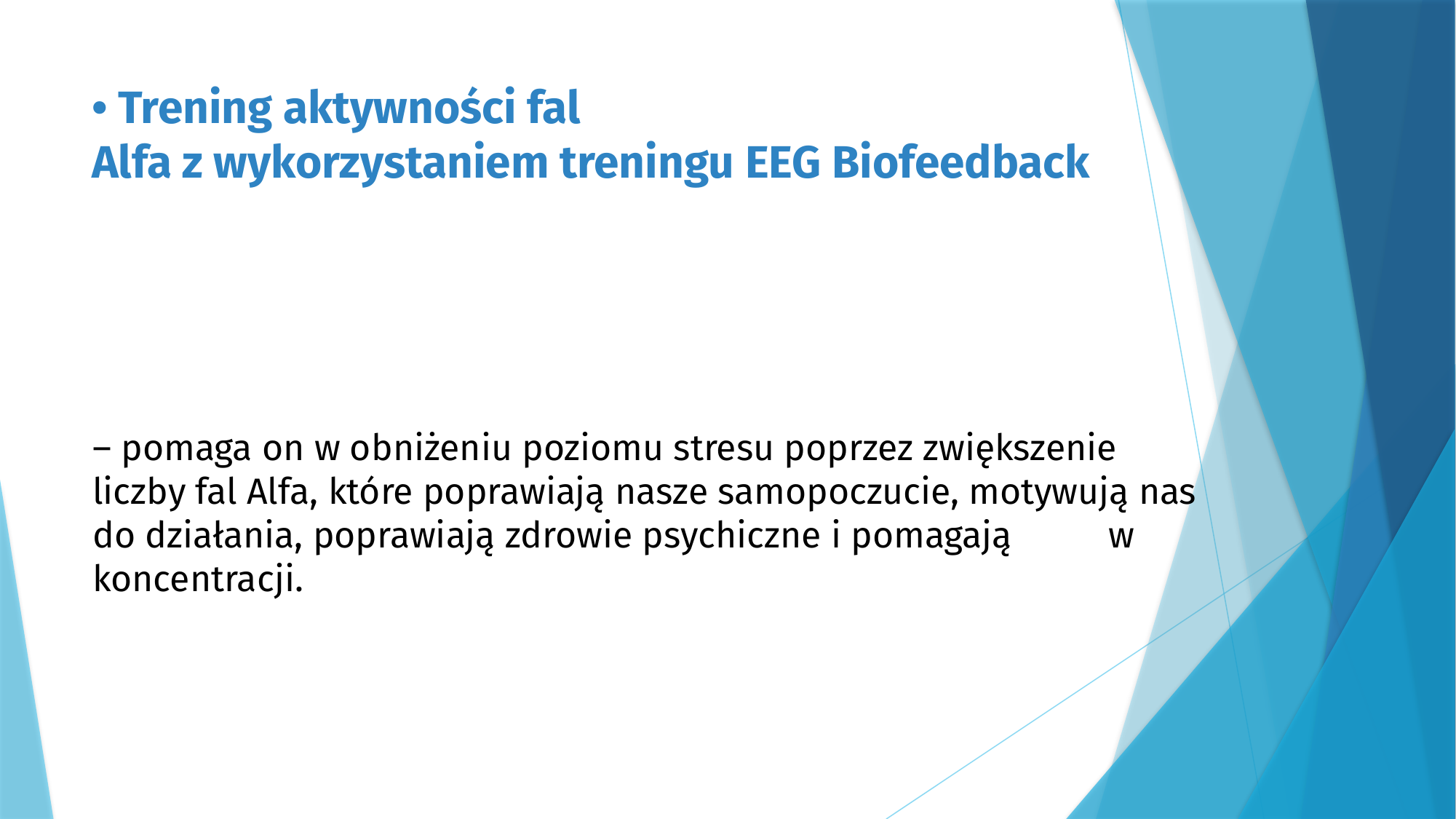

# • Trening aktywności fal Alfa z wykorzystaniem treningu EEG Biofeedback
– pomaga on w obniżeniu poziomu stresu poprzez zwiększenie liczby fal Alfa, które poprawiają nasze samopoczucie, motywują nas do działania, poprawiają zdrowie psychiczne i pomagają          w koncentracji.